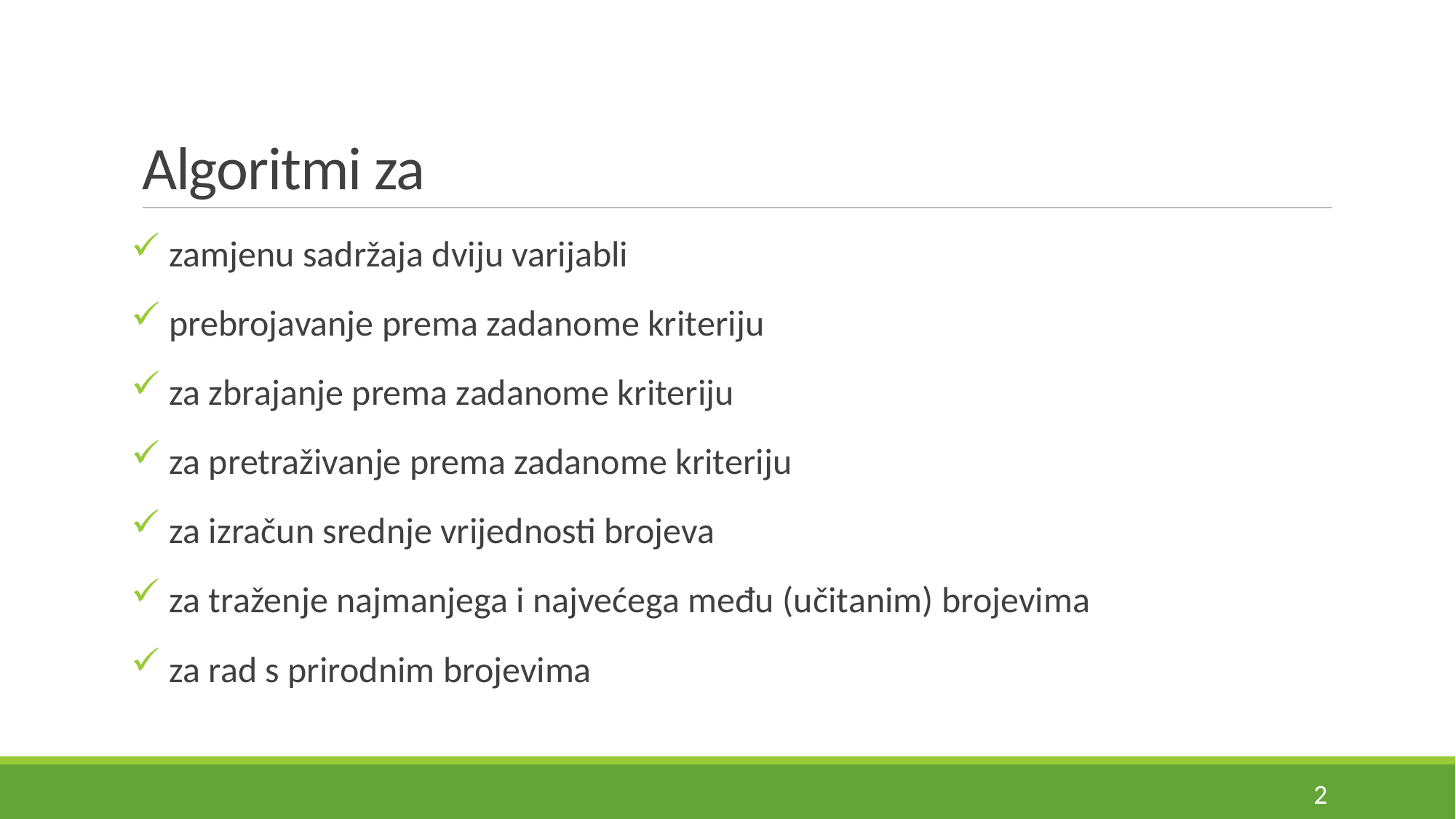

# Algoritmi za
 zamjenu sadržaja dviju varijabli
 prebrojavanje prema zadanome kriteriju
 za zbrajanje prema zadanome kriteriju
 za pretraživanje prema zadanome kriteriju
 za izračun srednje vrijednosti brojeva
 za traženje najmanjega i najvećega među (učitanim) brojevima
 za rad s prirodnim brojevima
2